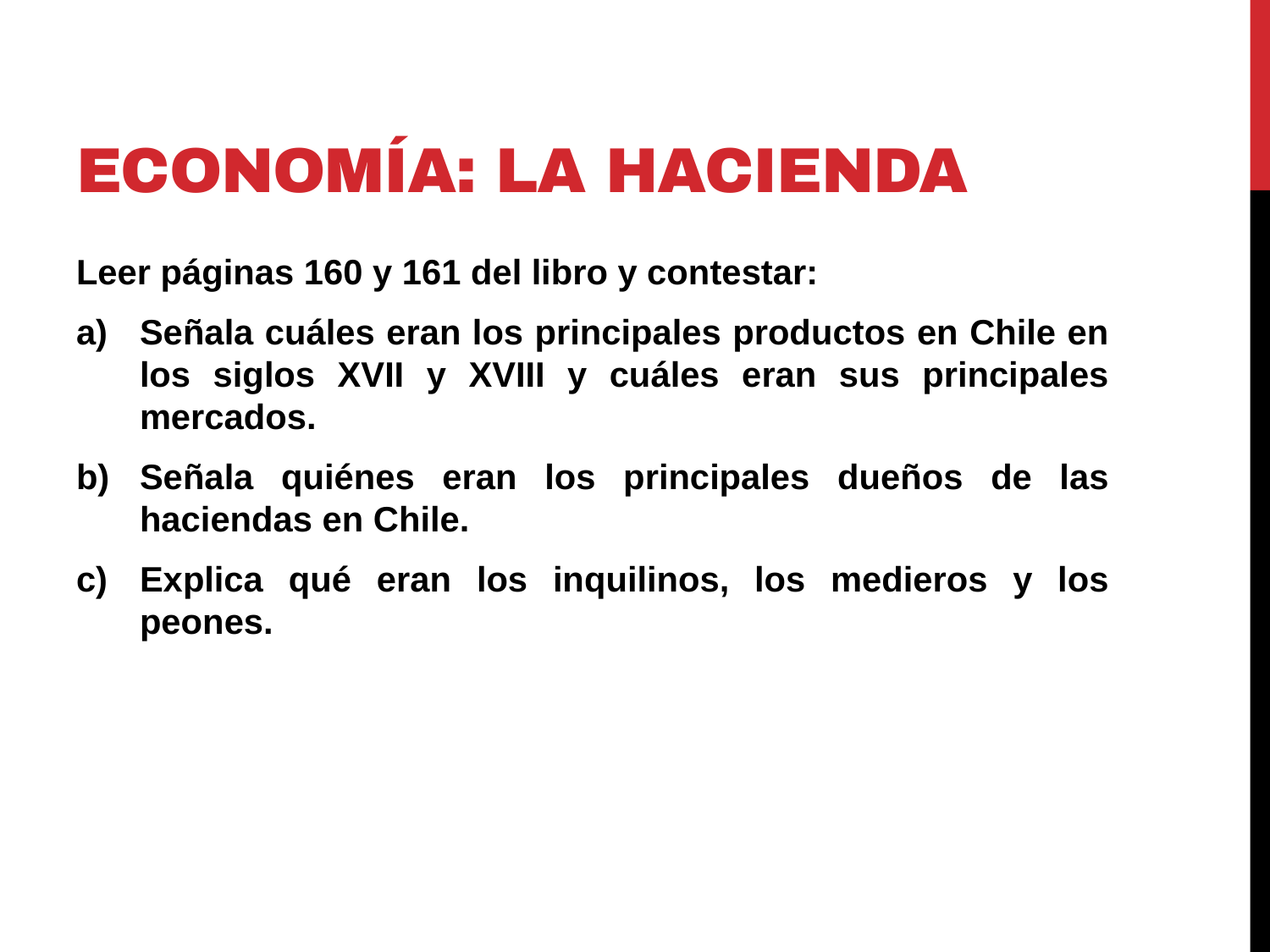

# Economía: la hacienda
Leer páginas 160 y 161 del libro y contestar:
Señala cuáles eran los principales productos en Chile en los siglos XVII y XVIII y cuáles eran sus principales mercados.
Señala quiénes eran los principales dueños de las haciendas en Chile.
Explica qué eran los inquilinos, los medieros y los peones.